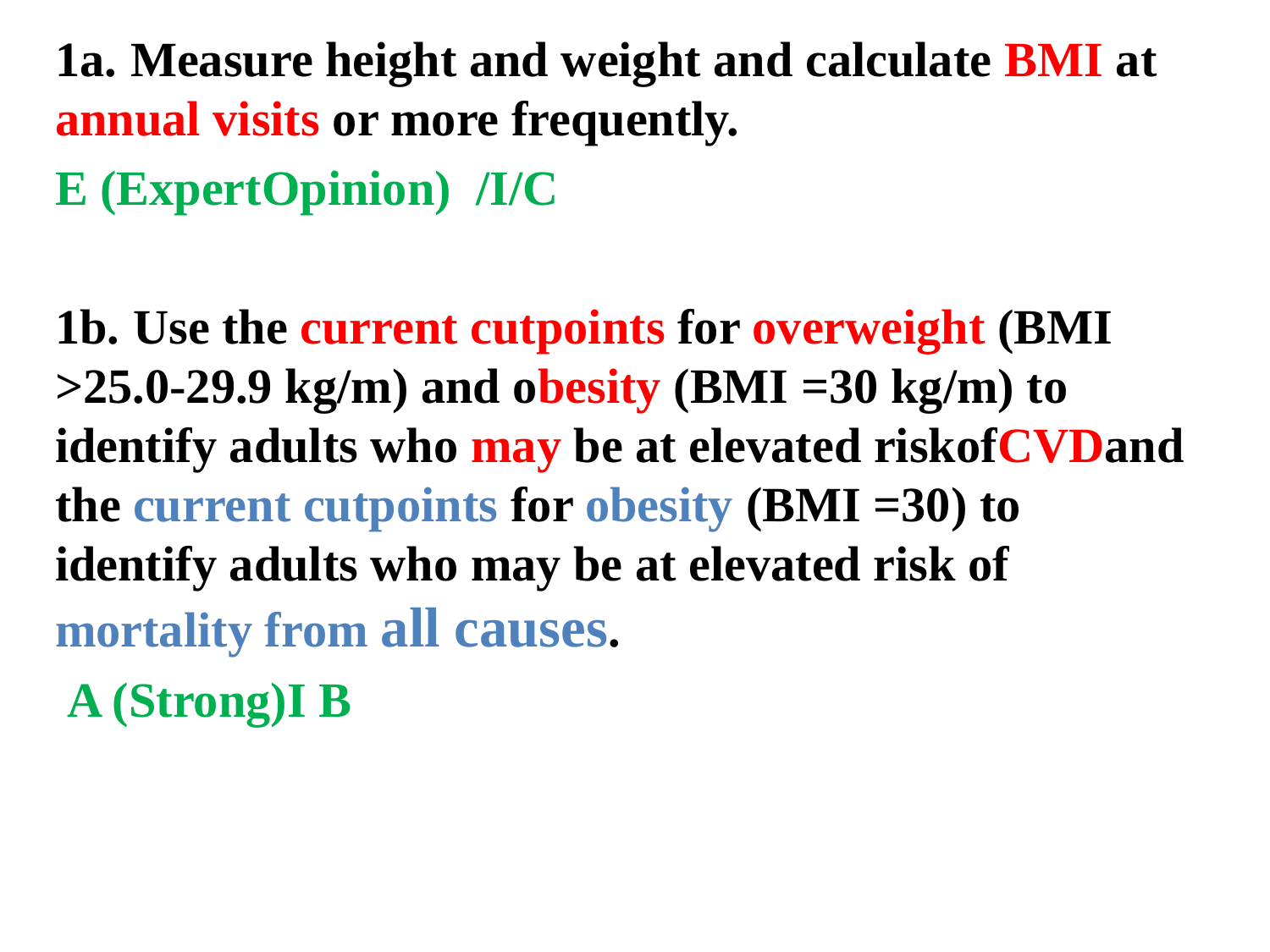

#
1a. Measure height and weight and calculate BMI at annual visits or more frequently.
E (ExpertOpinion)  /I/C

1b. Use the current cutpoints for overweight (BMI >25.0-29.9 kg/m) and obesity (BMI =30 kg/m) to identify adults who may be at elevated riskofCVDand the current cutpoints for obesity (BMI =30) to identify adults who may be at elevated risk of mortality from all causes.
 A (Strong)I B